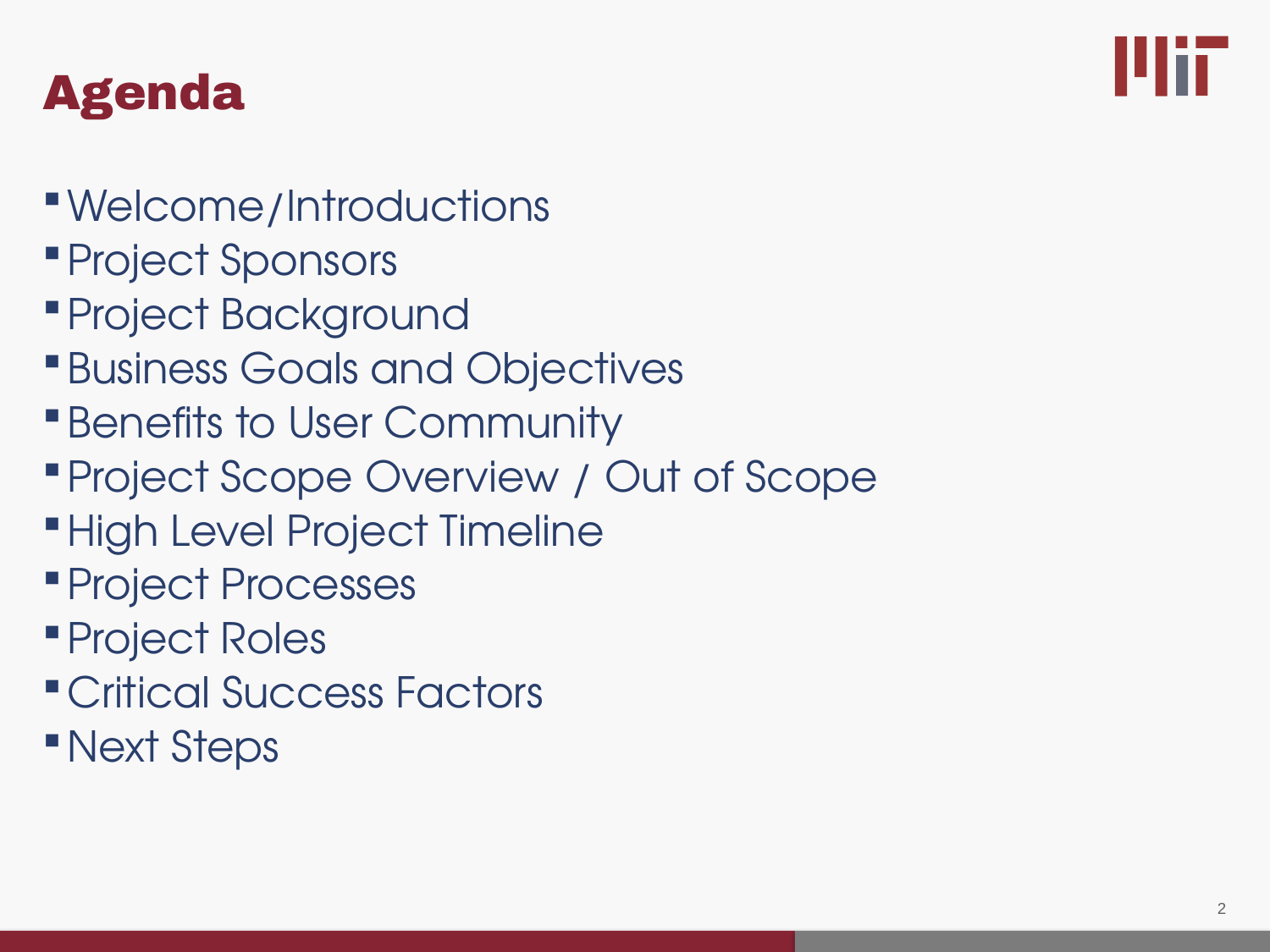

# Agenda

Welcome/Introductions
Project Sponsors
Project Background
Business Goals and Objectives
Benefits to User Community
Project Scope Overview / Out of Scope
High Level Project Timeline
Project Processes
Project Roles
Critical Success Factors
Next Steps

2